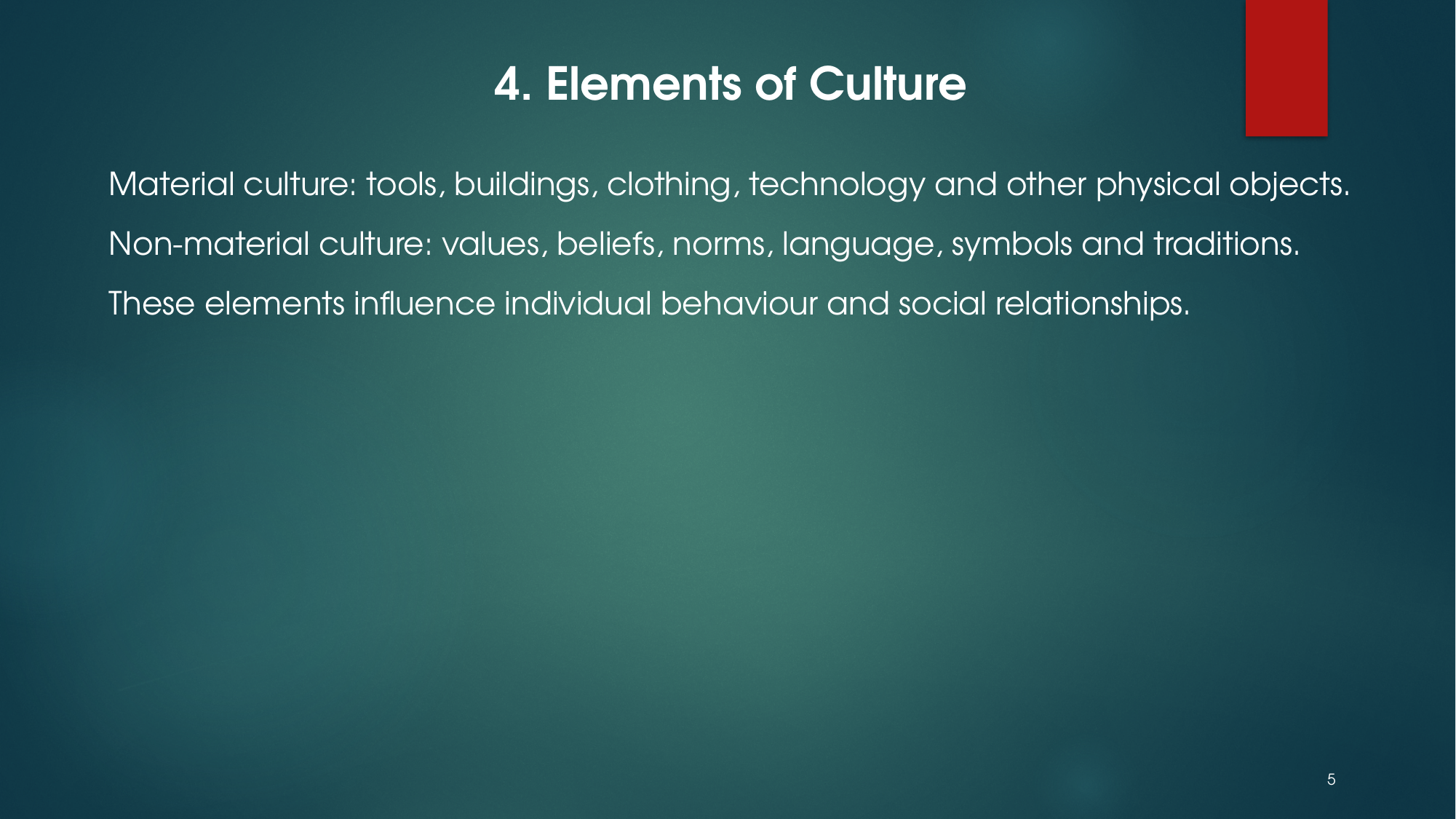

4. Elements of Culture
Material culture: tools, buildings, clothing, technology and other physical objects.
Non-material culture: values, beliefs, norms, language, symbols and traditions.
These elements influence individual behaviour and social relationships.
5